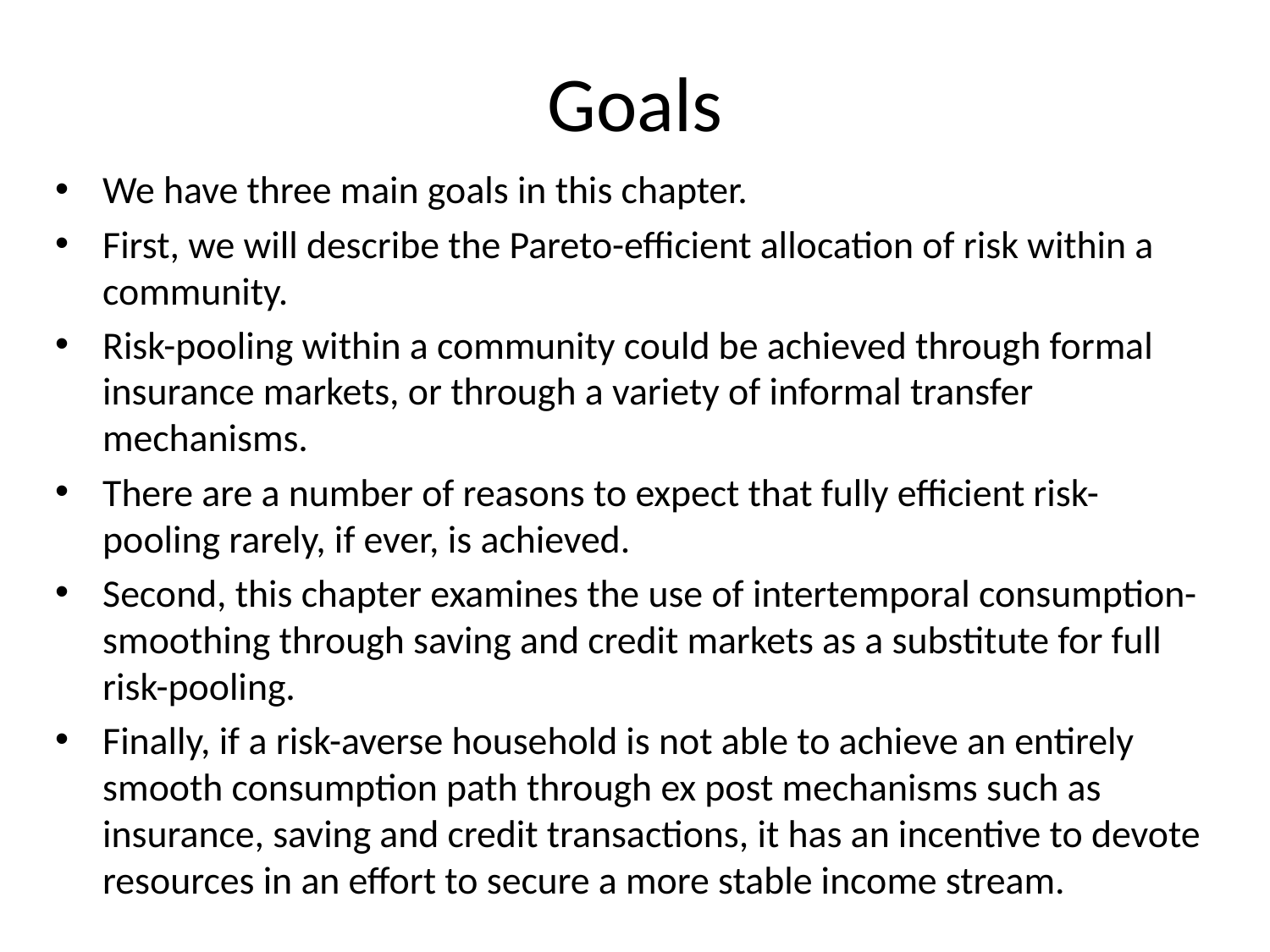

# Goals
We have three main goals in this chapter.
First, we will describe the Pareto-efficient allocation of risk within a community.
Risk-pooling within a community could be achieved through formal insurance markets, or through a variety of informal transfer mechanisms.
There are a number of reasons to expect that fully efficient risk-pooling rarely, if ever, is achieved.
Second, this chapter examines the use of intertemporal consumption-smoothing through saving and credit markets as a substitute for full risk-pooling.
Finally, if a risk-averse household is not able to achieve an entirely smooth consumption path through ex post mechanisms such as insurance, saving and credit transactions, it has an incentive to devote resources in an effort to secure a more stable income stream.